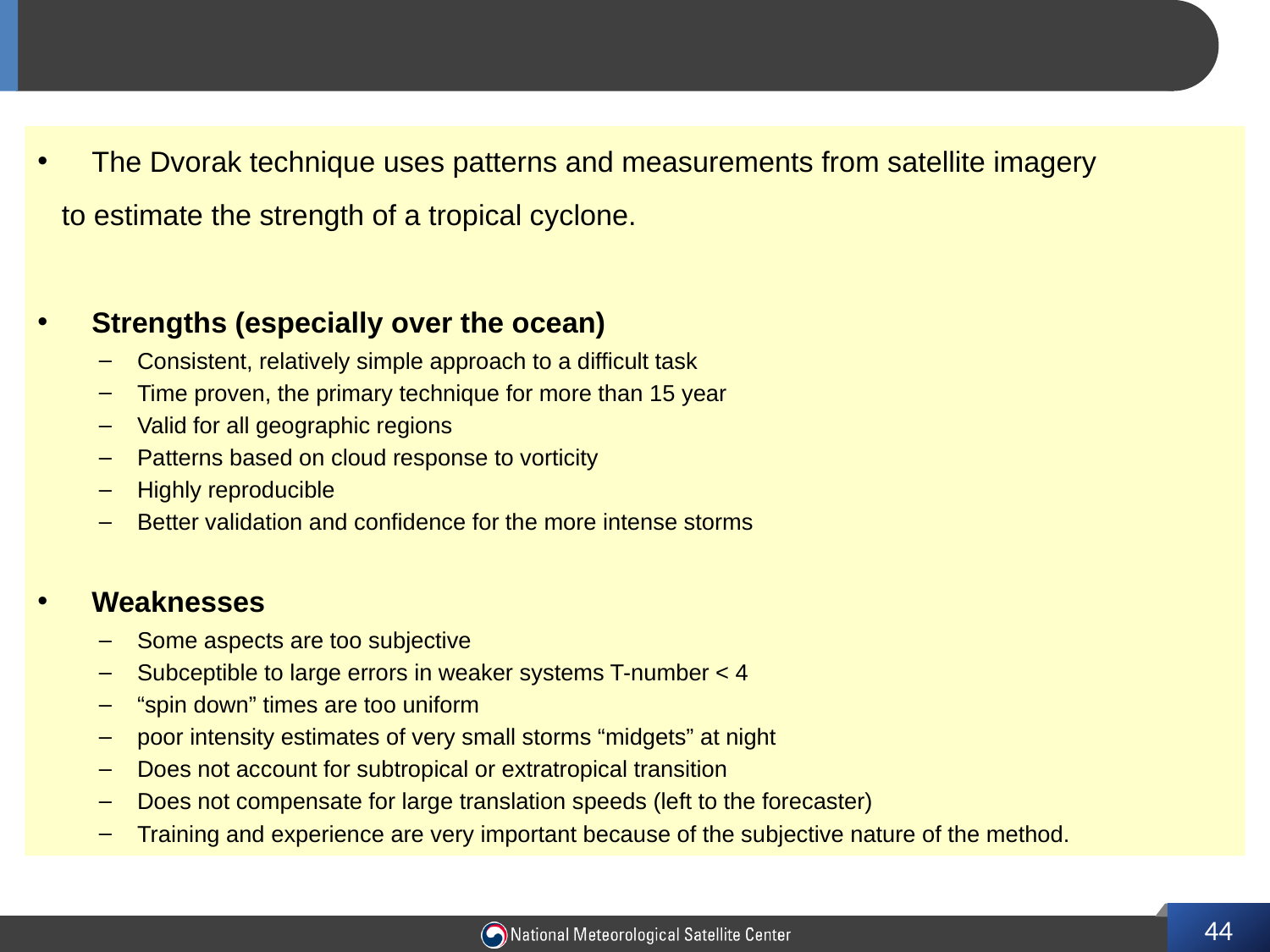

# Dvorak Technique for TC intensity
 The Dvorak technique uses patterns and measurements from satellite imagery
   to estimate the strength of a tropical cyclone.

 Strengths (especially over the ocean)
Consistent, relatively simple approach to a difficult task
Time proven, the primary technique for more than 15 year
Valid for all geographic regions
Patterns based on cloud response to vorticity
Highly reproducible
Better validation and confidence for the more intense storms

 Weaknesses
Some aspects are too subjective
Subceptible to large errors in weaker systems T-number < 4
“spin down” times are too uniform
poor intensity estimates of very small storms “midgets” at night
Does not account for subtropical or extratropical transition
Does not compensate for large translation speeds (left to the forecaster)
Training and experience are very important because of the subjective nature of the method.